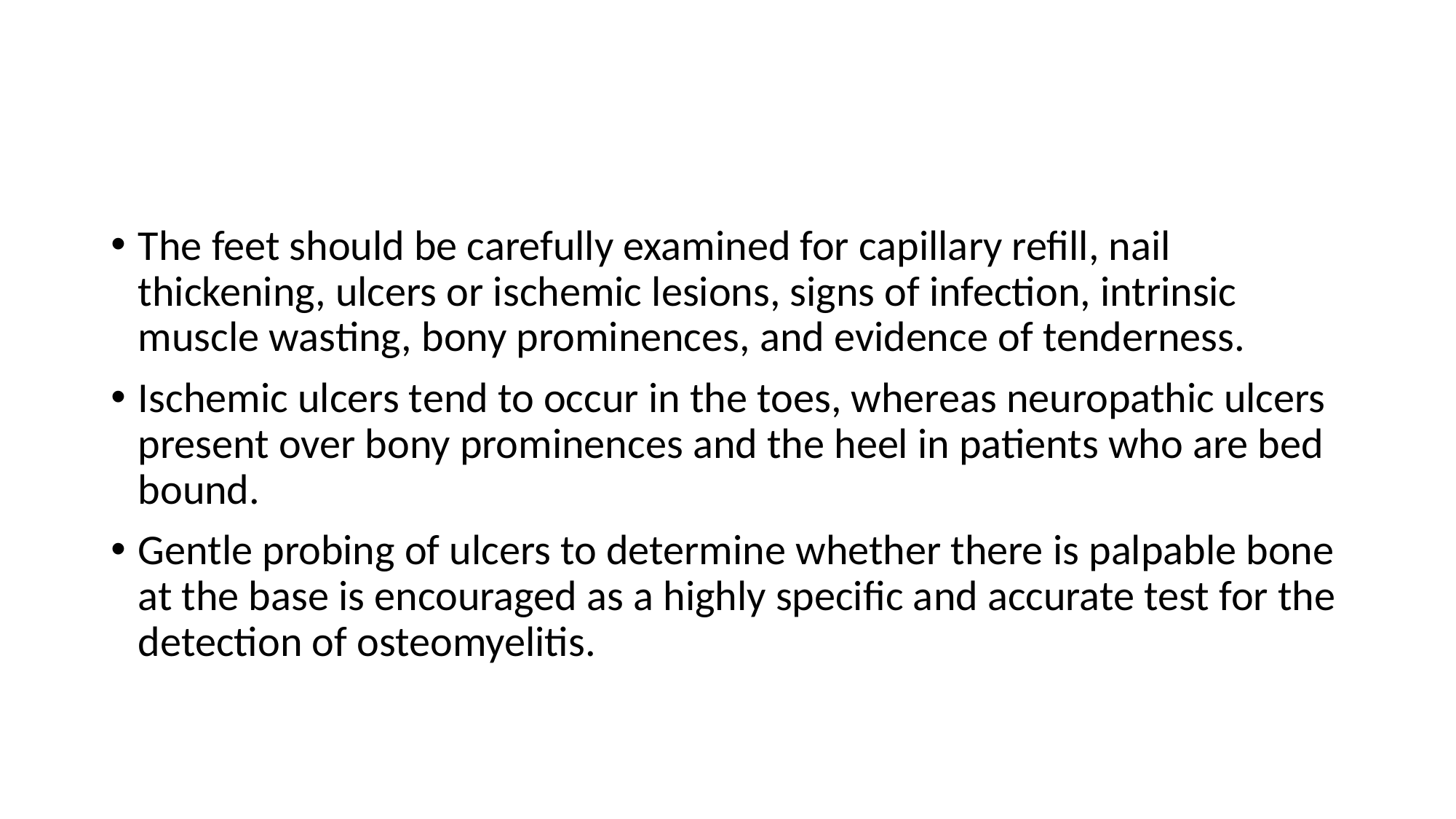

#
The feet should be carefully examined for capillary refill, nail thickening, ulcers or ischemic lesions, signs of infection, intrinsic muscle wasting, bony prominences, and evidence of tenderness.
Ischemic ulcers tend to occur in the toes, whereas neuropathic ulcers present over bony prominences and the heel in patients who are bed bound.
Gentle probing of ulcers to determine whether there is palpable bone at the base is encouraged as a highly specific and accurate test for the detection of osteomyelitis.